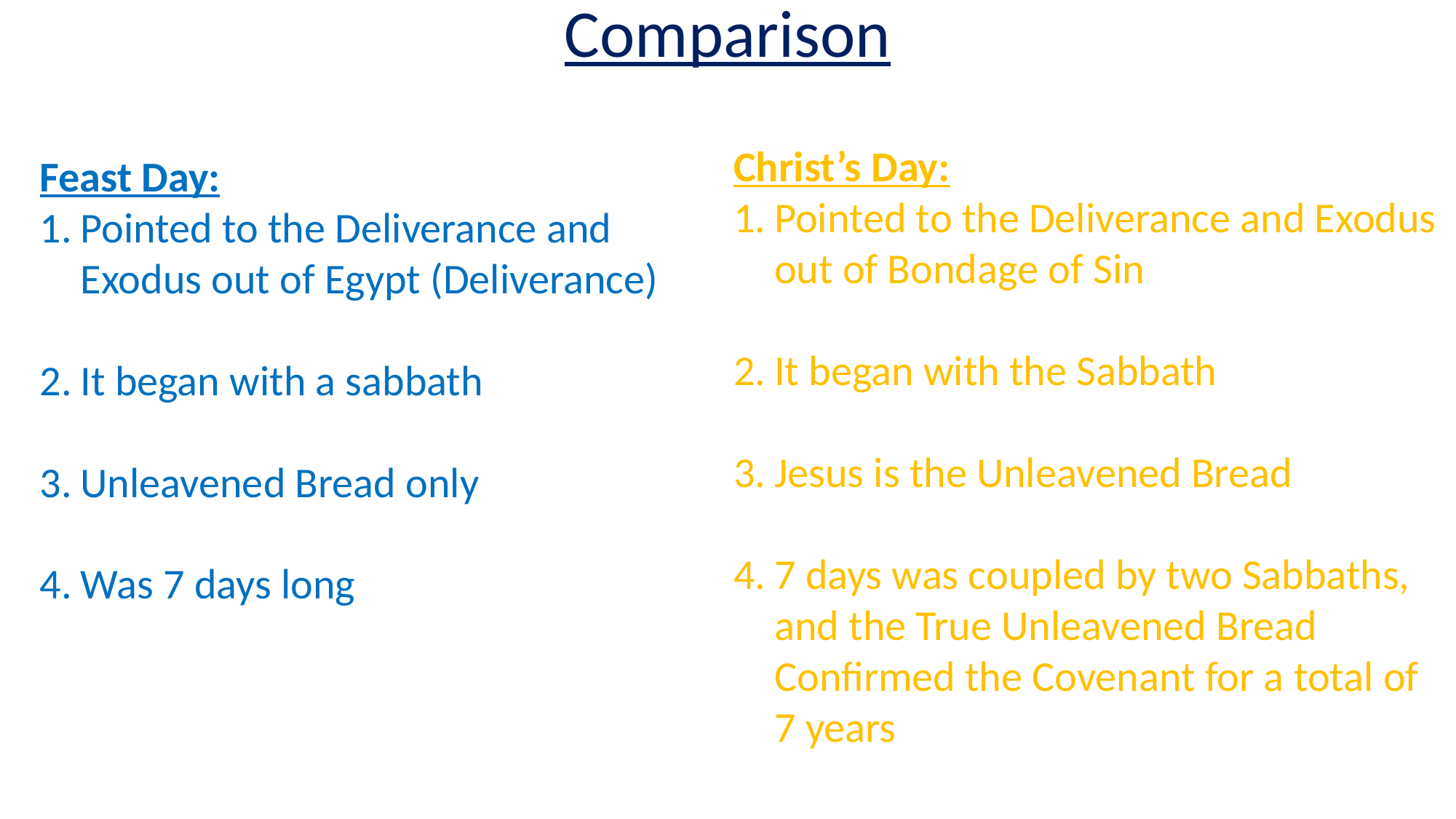

# Comparison
Christ’s Day:
Pointed to the Deliverance and Exodus out of Bondage of Sin

It began with the Sabbath

Jesus is the Unleavened Bread

7 days was coupled by two Sabbaths, and the True Unleavened Bread Confirmed the Covenant for a total of 7 years
Feast Day:
Pointed to the Deliverance and Exodus out of Egypt (Deliverance)

It began with a sabbath

Unleavened Bread only

Was 7 days long